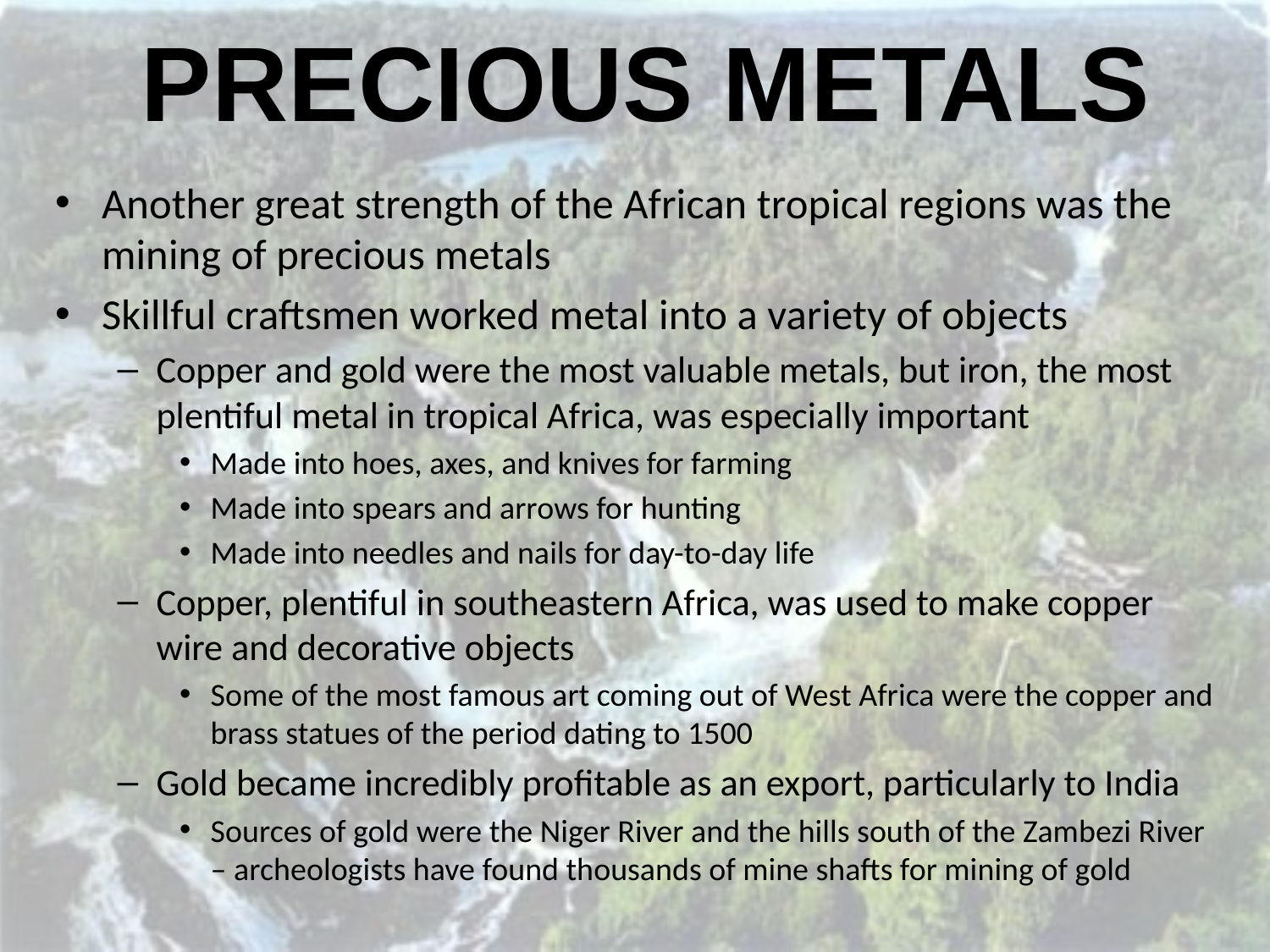

# PRECIOUS METALS
Another great strength of the African tropical regions was the mining of precious metals
Skillful craftsmen worked metal into a variety of objects
Copper and gold were the most valuable metals, but iron, the most plentiful metal in tropical Africa, was especially important
Made into hoes, axes, and knives for farming
Made into spears and arrows for hunting
Made into needles and nails for day-to-day life
Copper, plentiful in southeastern Africa, was used to make copper wire and decorative objects
Some of the most famous art coming out of West Africa were the copper and brass statues of the period dating to 1500
Gold became incredibly profitable as an export, particularly to India
Sources of gold were the Niger River and the hills south of the Zambezi River – archeologists have found thousands of mine shafts for mining of gold